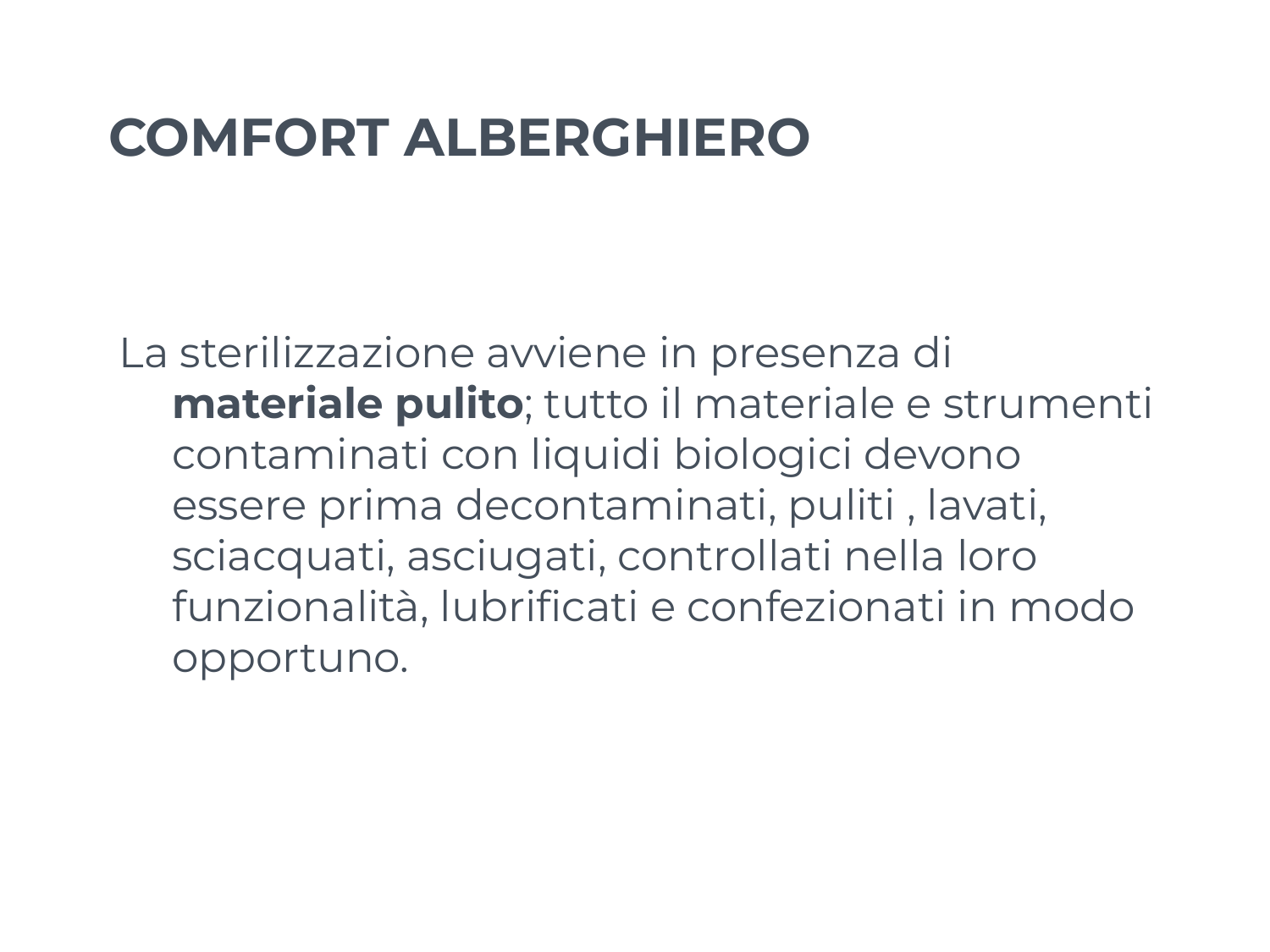

# COMFORT ALBERGHIERO

La sterilizzazione avviene in presenza di materiale pulito; tutto il materiale e strumenti contaminati con liquidi biologici devono essere prima decontaminati, puliti , lavati, sciacquati, asciugati, controllati nella loro funzionalità, lubrificati e confezionati in modo opportuno.